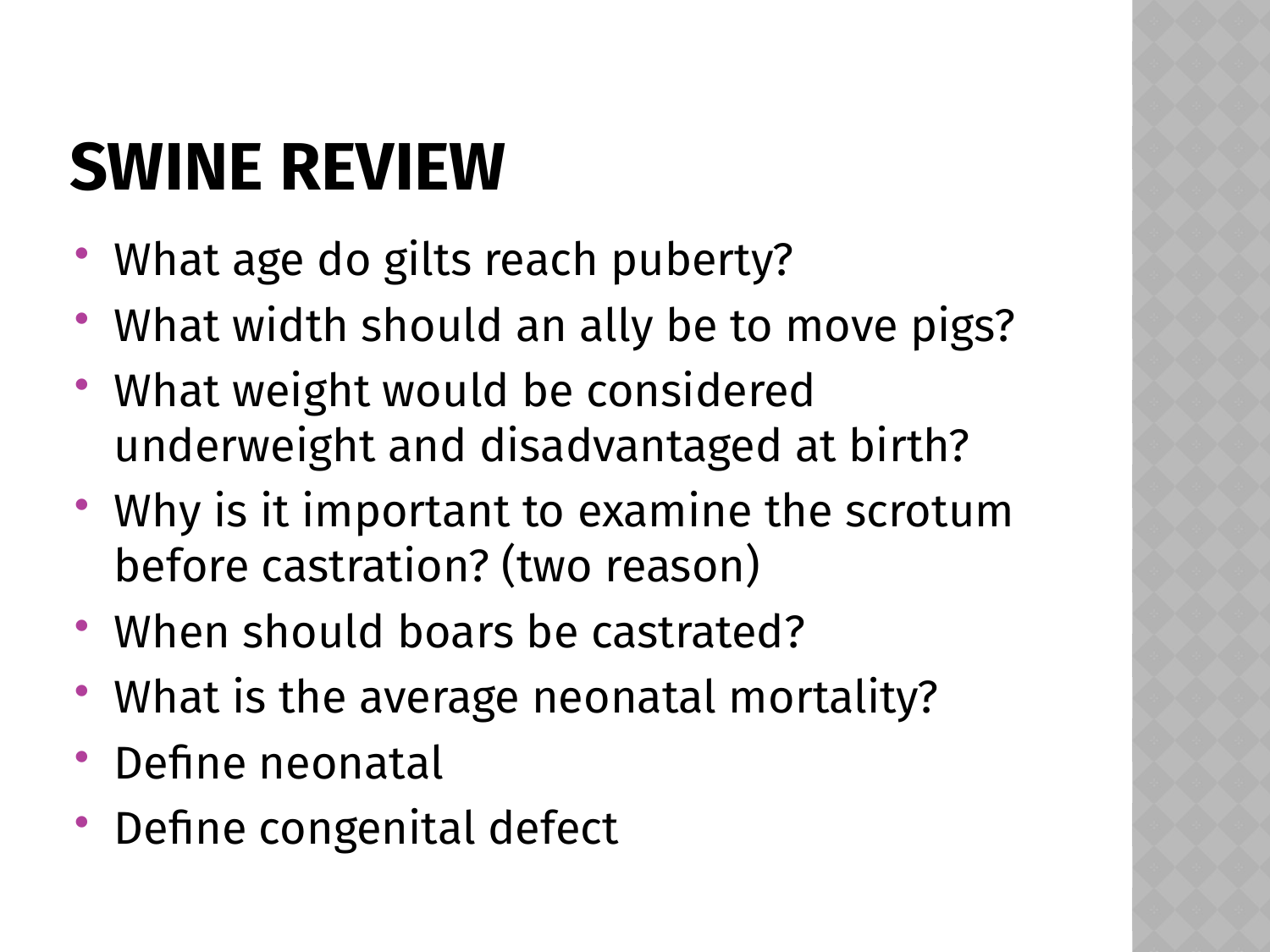

# Swine Review
What age do gilts reach puberty?
What width should an ally be to move pigs?
What weight would be considered underweight and disadvantaged at birth?
Why is it important to examine the scrotum before castration? (two reason)
When should boars be castrated?
What is the average neonatal mortality?
Define neonatal
Define congenital defect